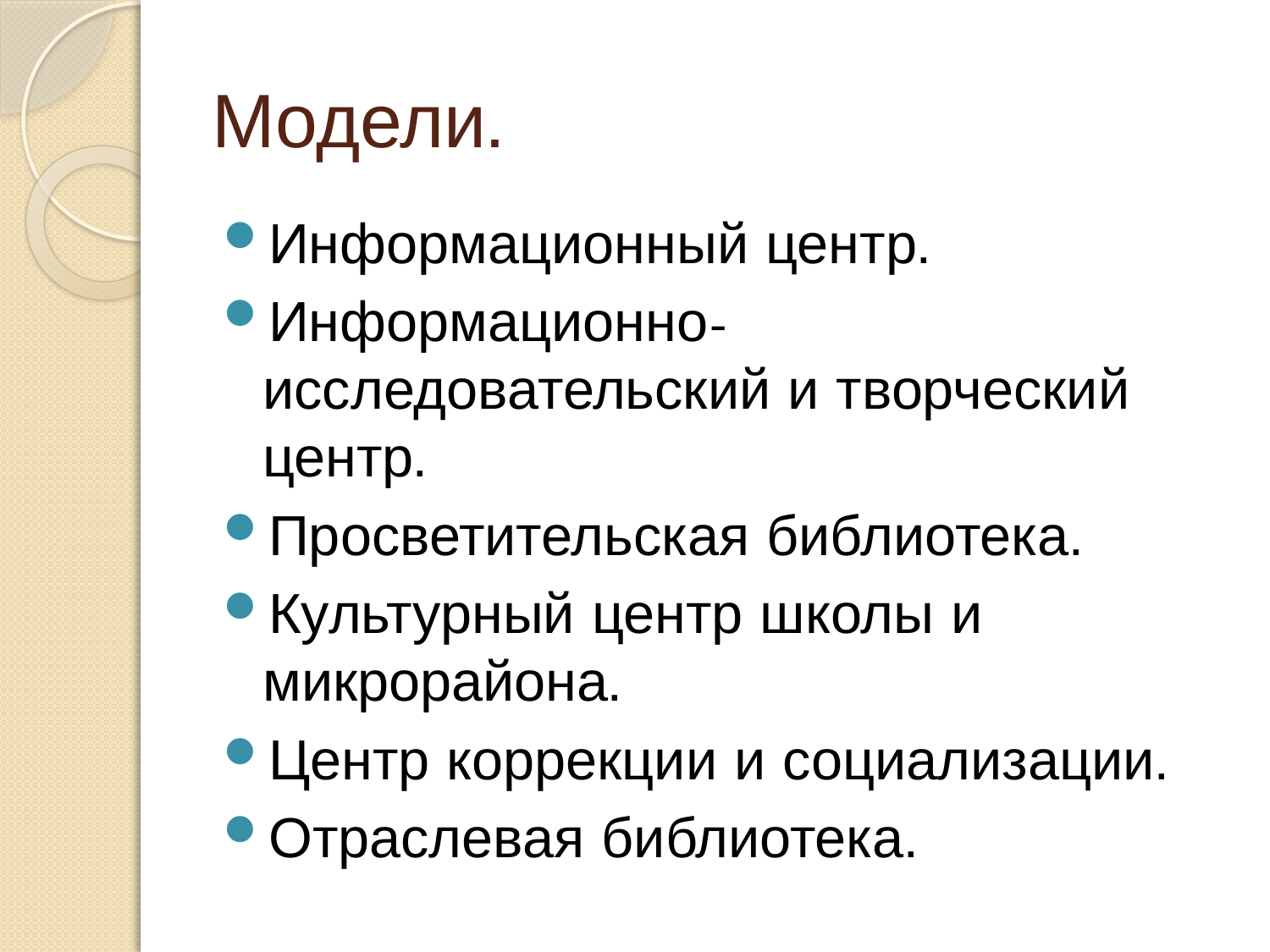

# Модели.
Информационный центр.
Информационно-исследовательский и творческий центр.
Просветительская библиотека.
Культурный центр школы и микрорайона.
Центр коррекции и социализации.
Отраслевая библиотека.